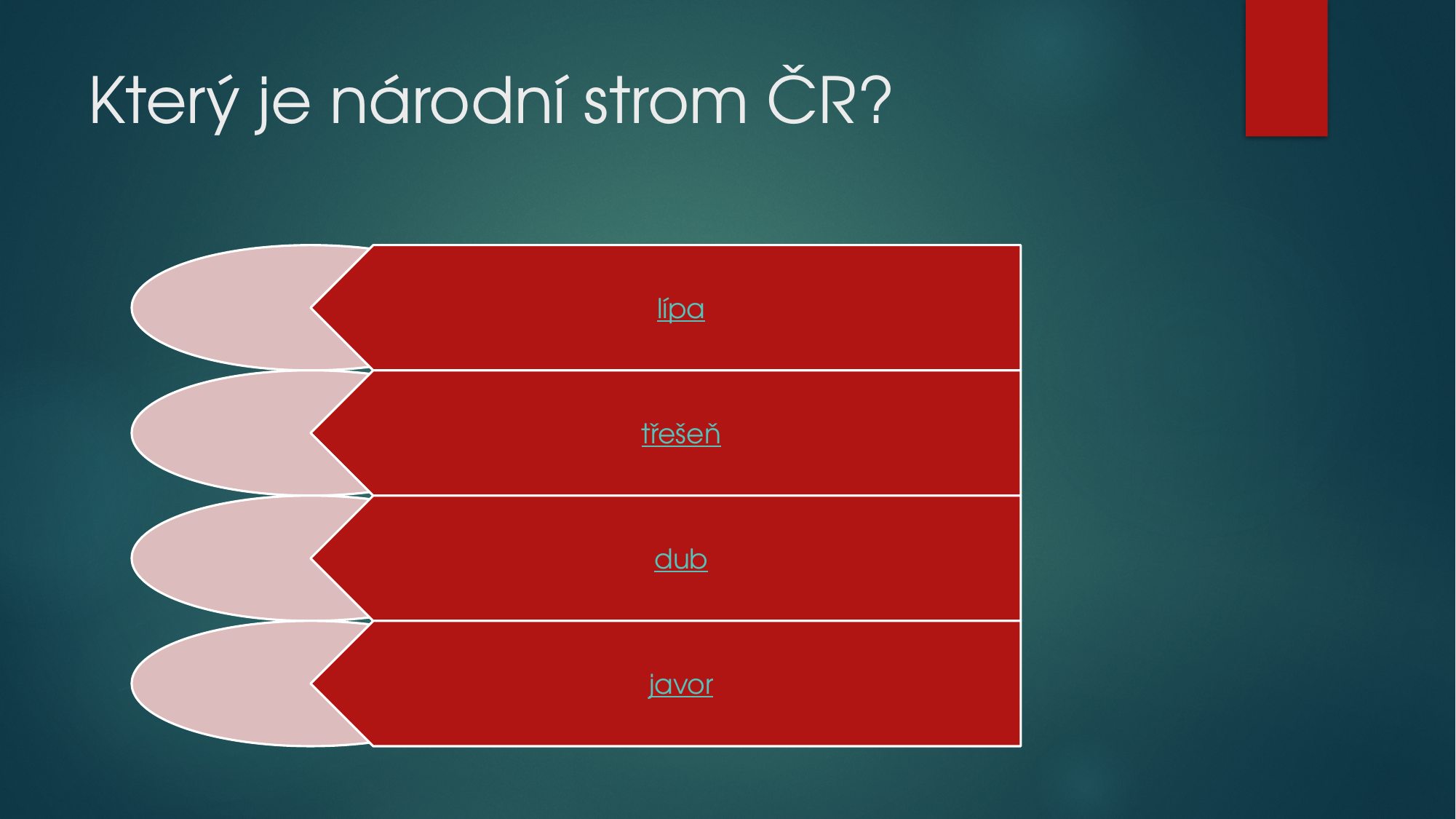

# Který je národní strom ČR?
lípa
třešeň
dub
javor